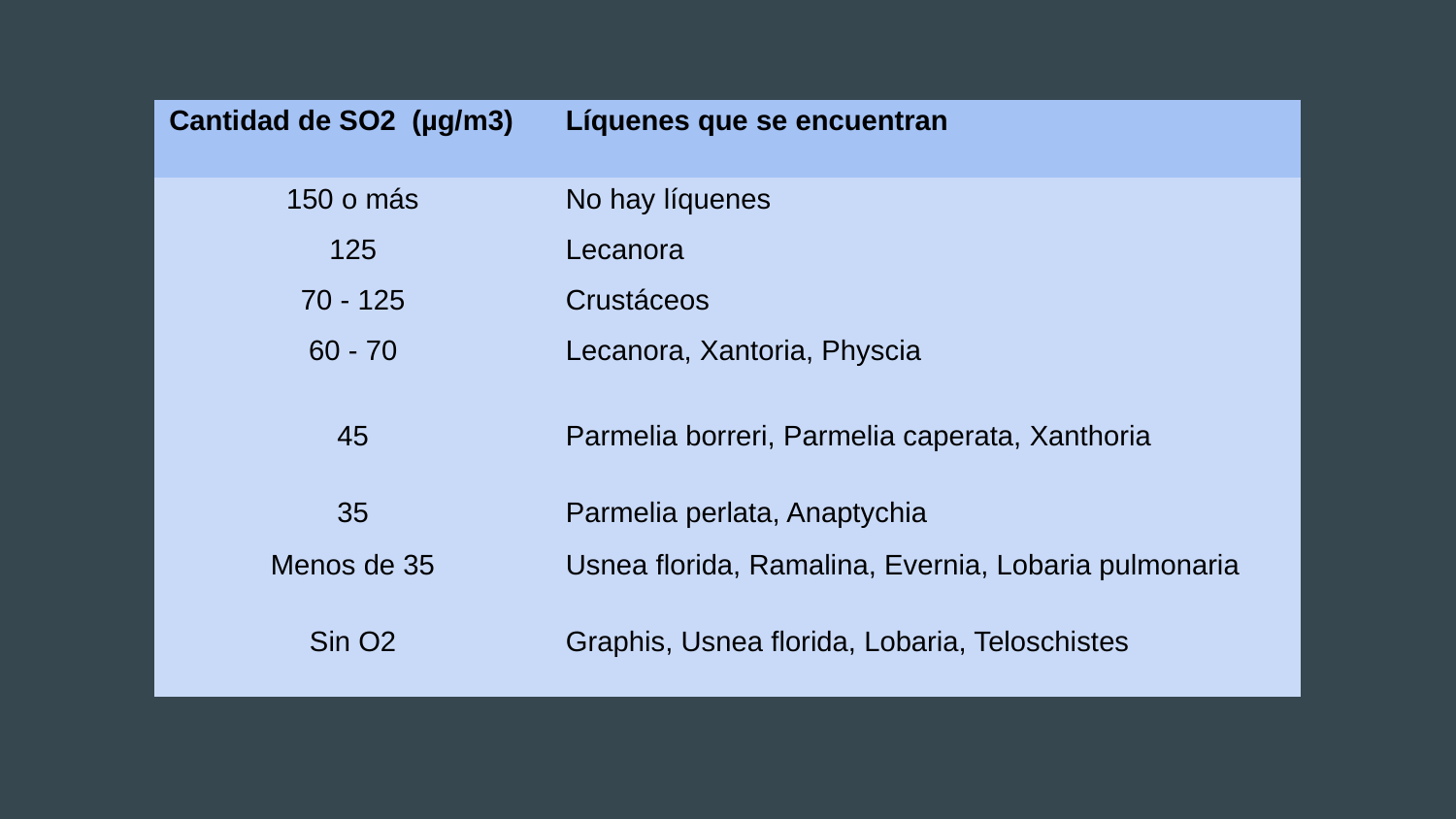

| Cantidad de SO2 (µg/m3) | Líquenes que se encuentran |
| --- | --- |
| 150 o más | No hay líquenes |
| 125 | Lecanora |
| 70 - 125 | Crustáceos |
| 60 - 70 | Lecanora, Xantoria, Physcia |
| 45 | Parmelia borreri, Parmelia caperata, Xanthoria |
| 35 | Parmelia perlata, Anaptychia |
| Menos de 35 | Usnea florida, Ramalina, Evernia, Lobaria pulmonaria |
| Sin O2 | Graphis, Usnea florida, Lobaria, Teloschistes |